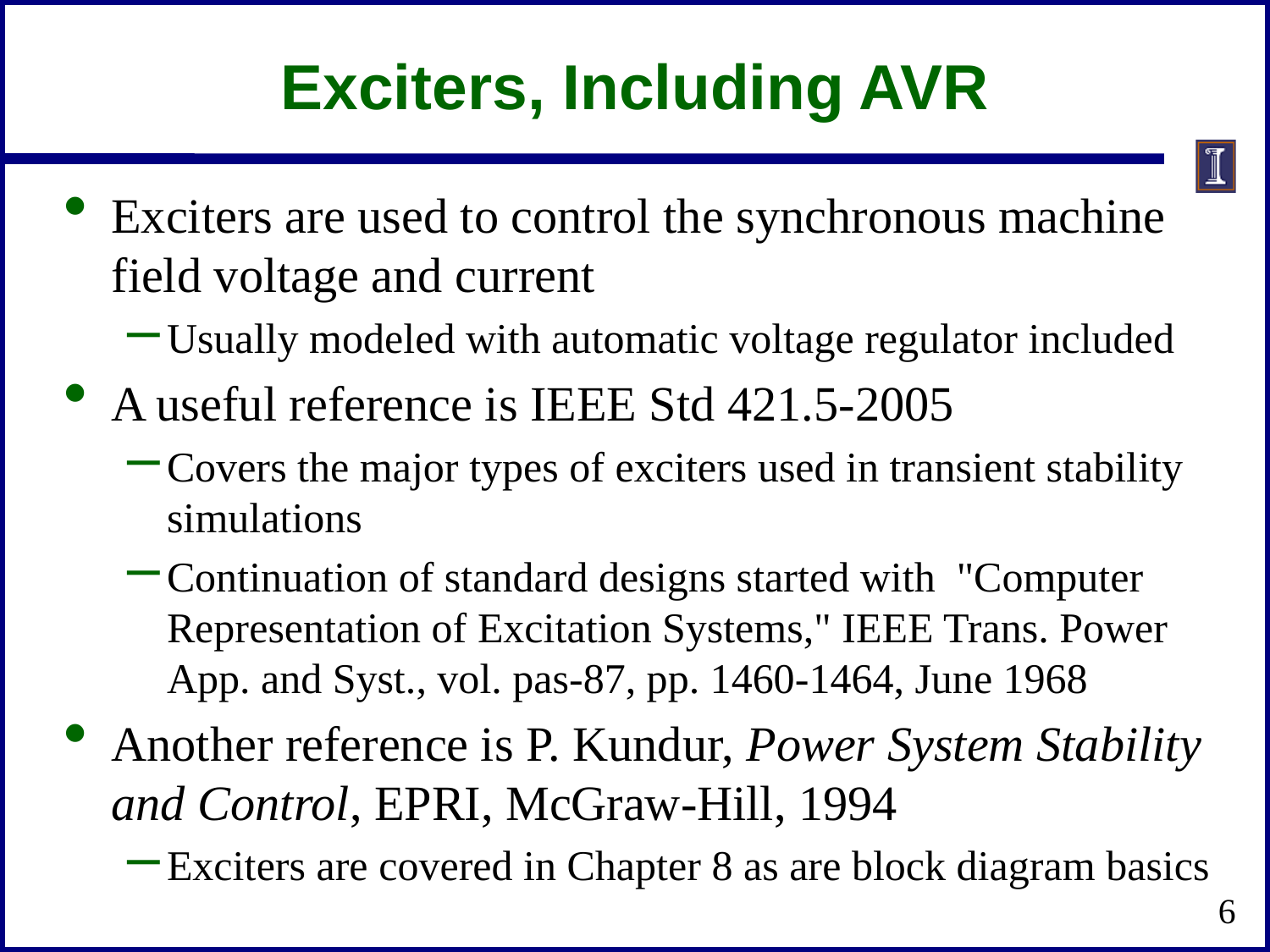

# Exciters, Including AVR
Exciters are used to control the synchronous machine field voltage and current
Usually modeled with automatic voltage regulator included
A useful reference is IEEE Std 421.5-2005
Covers the major types of exciters used in transient stability simulations
Continuation of standard designs started with  "Computer Representation of Excitation Systems," IEEE Trans. Power App. and Syst., vol. pas-87, pp. 1460-1464, June 1968
Another reference is P. Kundur, Power System Stability and Control, EPRI, McGraw-Hill, 1994
Exciters are covered in Chapter 8 as are block diagram basics
6